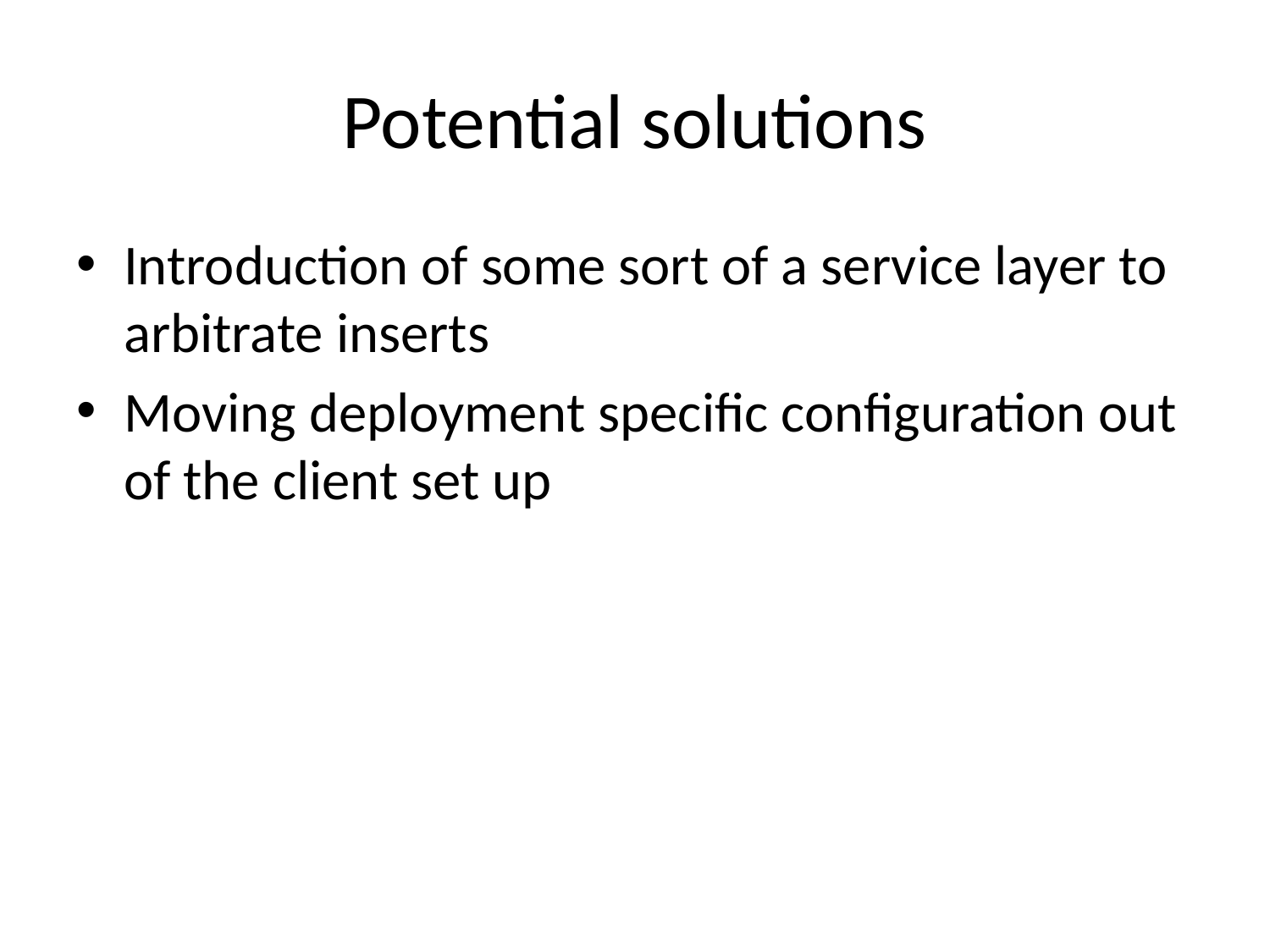

# Potential solutions
Introduction of some sort of a service layer to arbitrate inserts
Moving deployment specific configuration out of the client set up